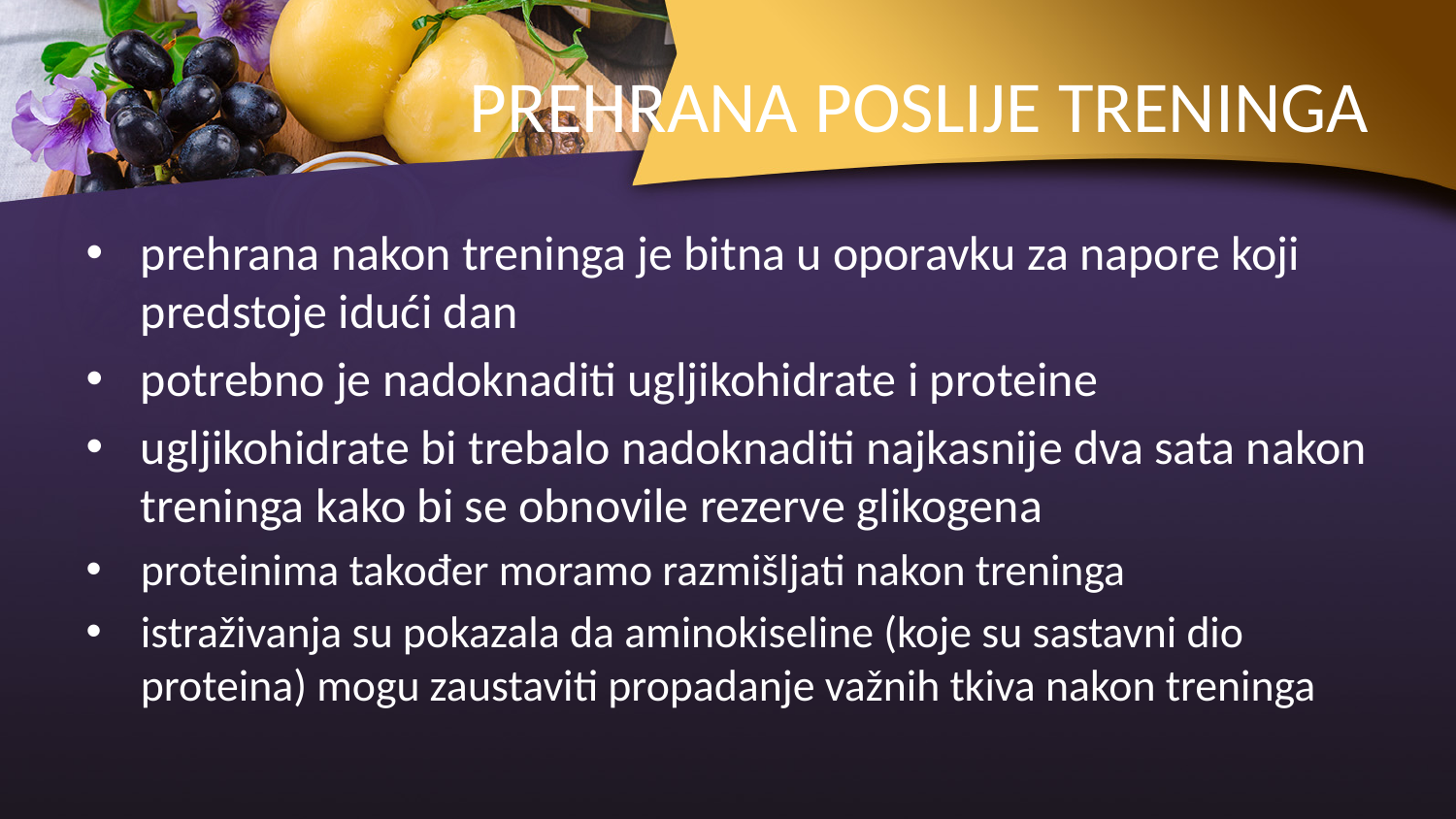

# PREHRANA POSLIJE TRENINGA
prehrana nakon treninga je bitna u oporavku za napore koji predstoje idući dan
potrebno je nadoknaditi ugljikohidrate i proteine
ugljikohidrate bi trebalo nadoknaditi najkasnije dva sata nakon treninga kako bi se obnovile rezerve glikogena
proteinima također moramo razmišljati nakon treninga
istraživanja su pokazala da aminokiseline (koje su sastavni dio proteina) mogu zaustaviti propadanje važnih tkiva nakon treninga